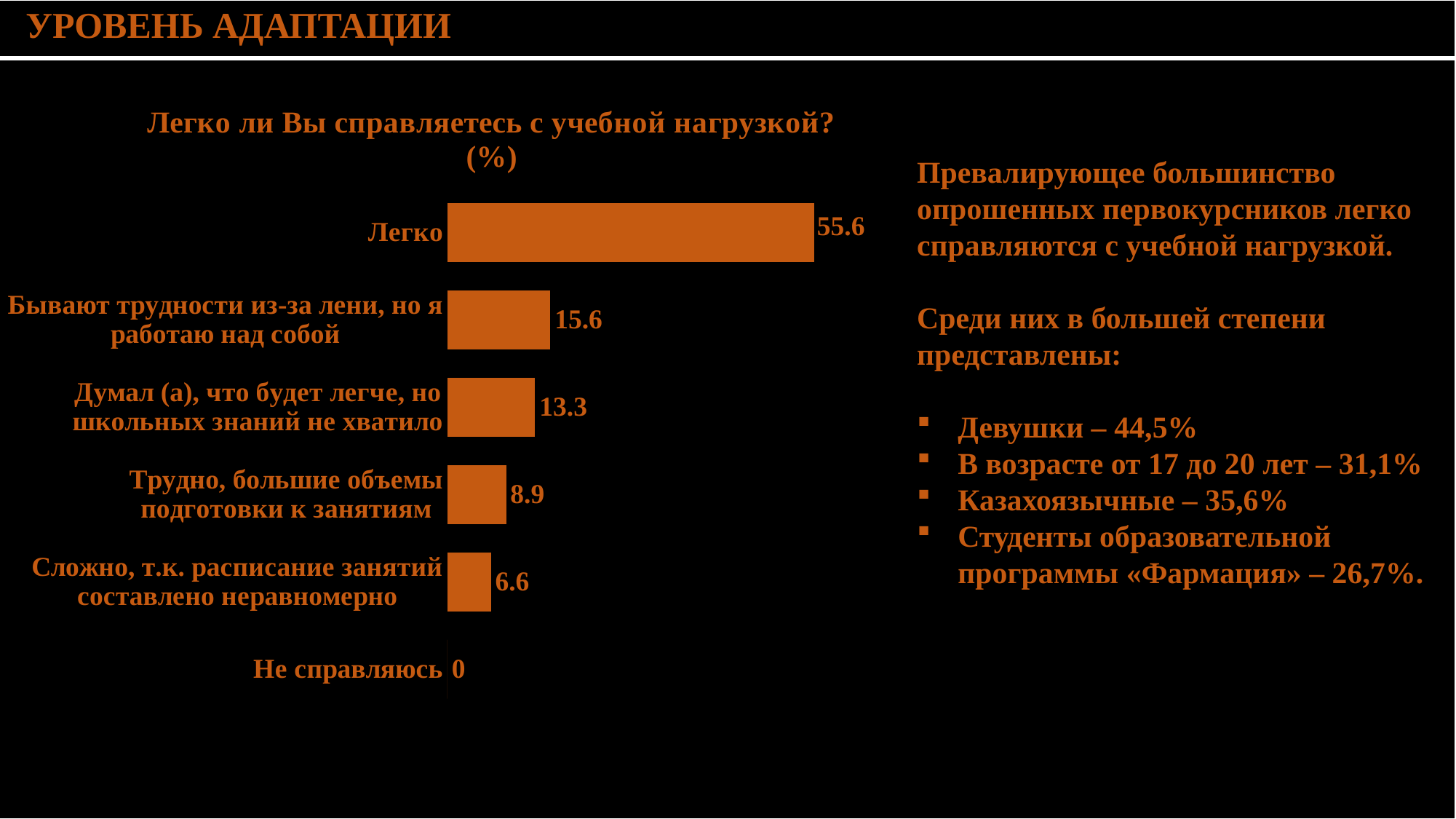

| УРОВЕНЬ АДАПТАЦИИ |
| --- |
|  |

Превалирующее большинство опрошенных первокурсников легко справляются с учебной нагрузкой.

Среди них в большей степени представлены:

Девушки – 44,5%
В возрасте от 17 до 20 лет – 31,1%
Казахоязычные – 35,6%
Студенты образовательной программы «Фармация» – 26,7%.

### Chart: Легко ли Вы справляетесь с учебной нагрузкой? (%)

| Category | Ряд 1 |
|---|---|
|  | None |
| Не справляюсь | 0.0 |
| Сложно, т.к. расписание занятий составлено неравномерно | 6.6 |
| Трудно, большие объемы подготовки к занятиям | 8.9 |
| Думал (а), что будет легче, но школьных знаний не хватило | 13.3 |
| Бывают трудности из-за лени, но я работаю над собой | 15.6 |
| Легко | 55.6 |